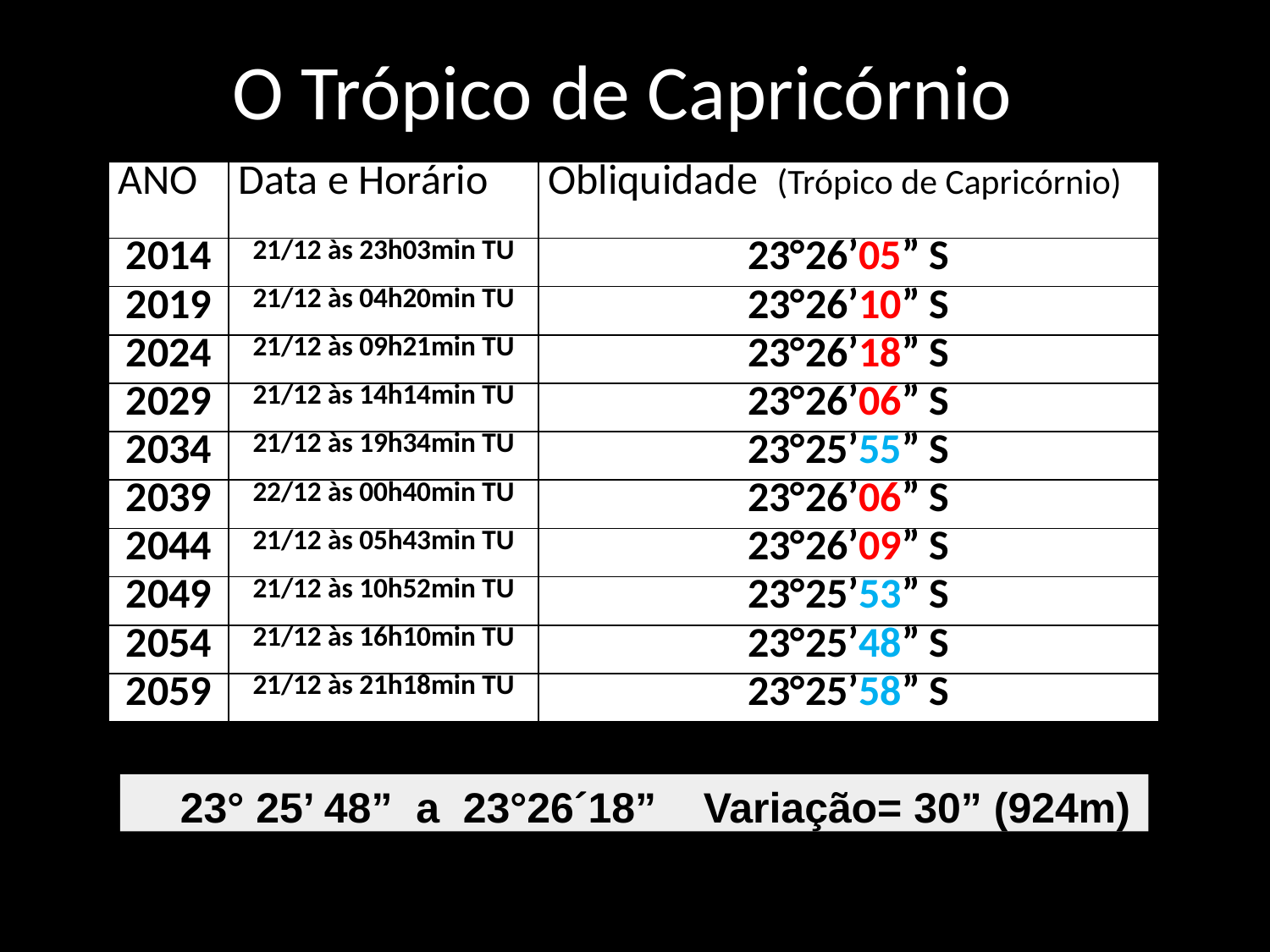

O Trópico de Capricórnio
| ANO | Data e Horário | Obliquidade (Trópico de Capricórnio) |
| --- | --- | --- |
| 2014 | 21/12 às 23h03min TU | 23°26’05” S |
| 2019 | 21/12 às 04h20min TU | 23°26’10” S |
| 2024 | 21/12 às 09h21min TU | 23°26’18” S |
| 2029 | 21/12 às 14h14min TU | 23°26’06” S |
| 2034 | 21/12 às 19h34min TU | 23°25’55” S |
| 2039 | 22/12 às 00h40min TU | 23°26’06” S |
| 2044 | 21/12 às 05h43min TU | 23°26’09” S |
| 2049 | 21/12 às 10h52min TU | 23°25’53” S |
| 2054 | 21/12 às 16h10min TU | 23°25’48” S |
| 2059 | 21/12 às 21h18min TU | 23°25’58” S |
    23° 25’ 48”  a  23°26´18”    Variação= 30” (924m)